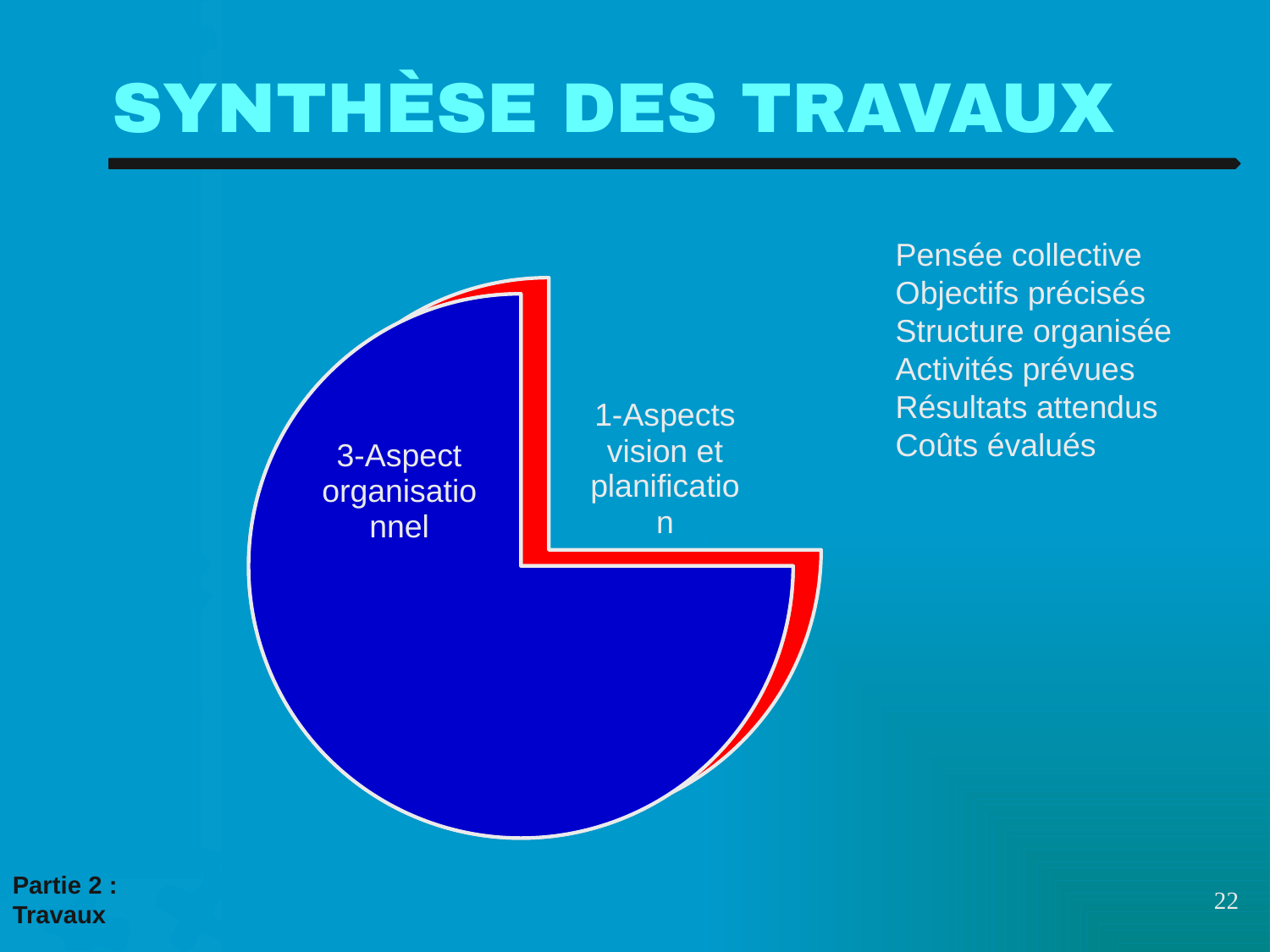

# SYNTHÈSE DES TRAVAUX

1-Aspects vision et planification
2-Aspects politique et financier
3-Aspect organisationnel
Pensée collective
Objectifs précisés
Structure organisée
Activités prévues
Résultats attendus
Coûts évalués

Partie 2 :
Travaux
22